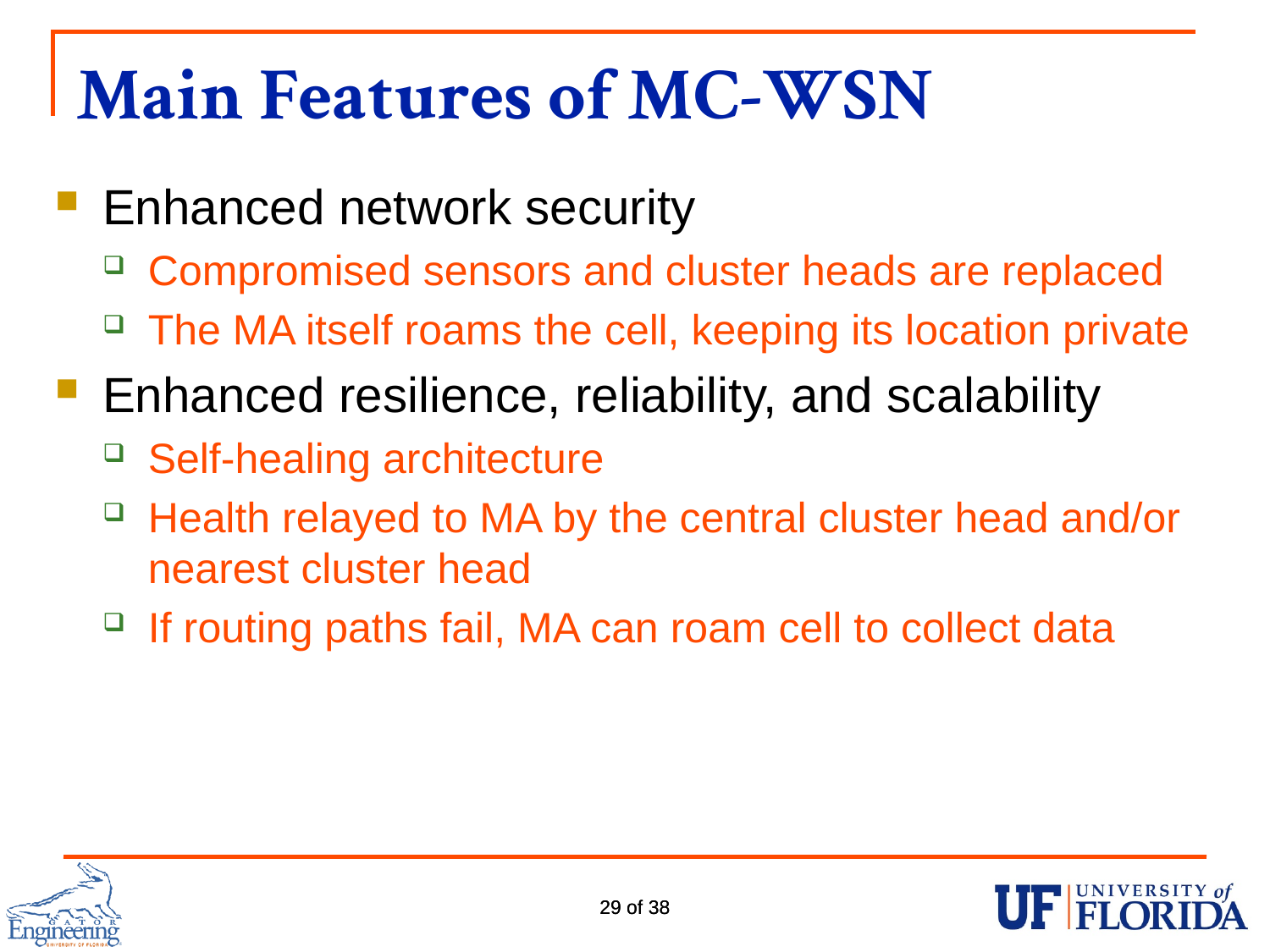

# Main Features of MC-WSN
Enhanced network security
Compromised sensors and cluster heads are replaced
The MA itself roams the cell, keeping its location private
Enhanced resilience, reliability, and scalability
Self-healing architecture
Health relayed to MA by the central cluster head and/or nearest cluster head
If routing paths fail, MA can roam cell to collect data